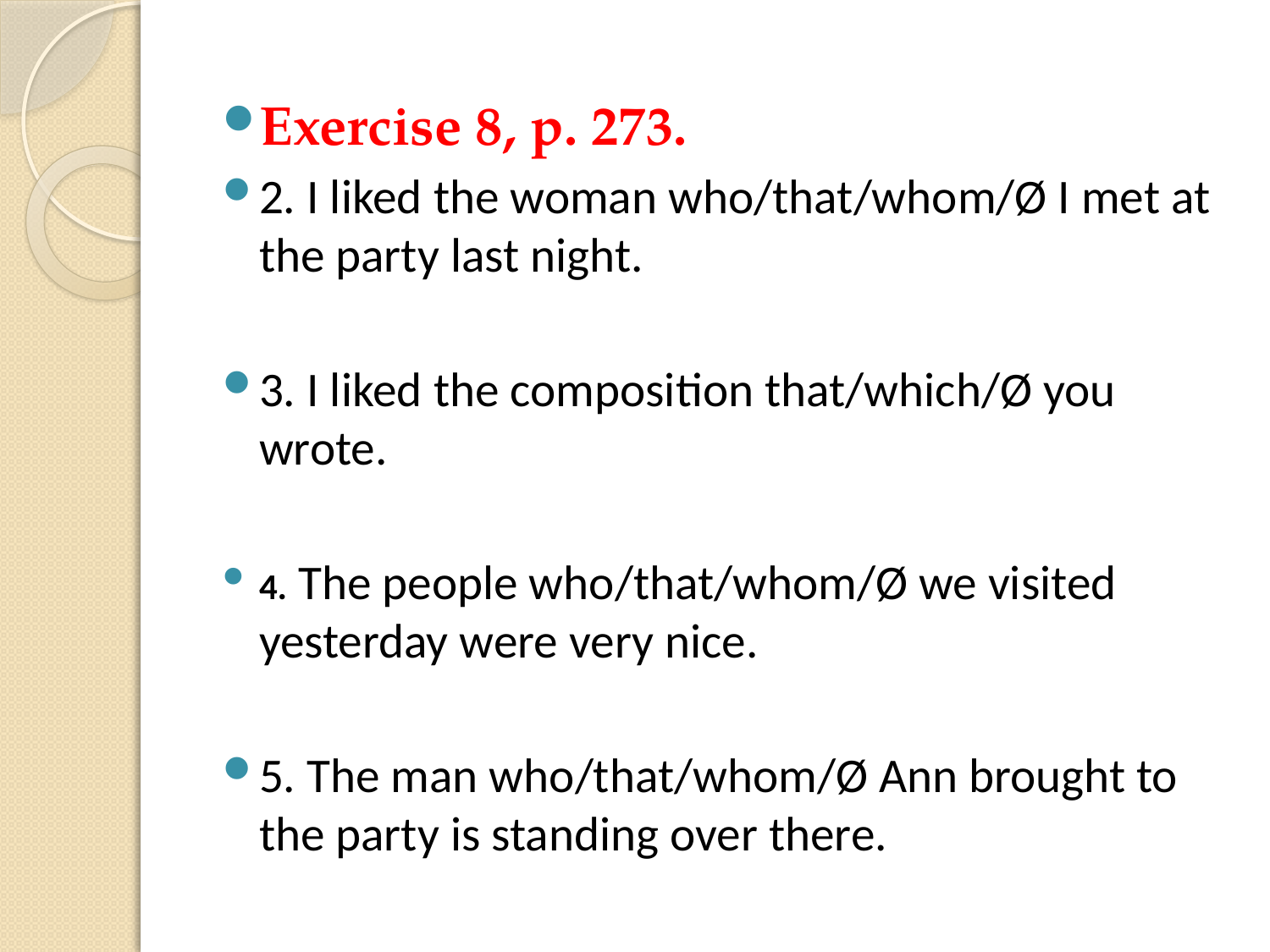

Exercise 8, p. 273.
2. I liked the woman who/that/whom/Ø I met at the party last night.

3. I liked the composition that/which/Ø you wrote.

4.  The people who/that/whom/Ø we visited yesterday were very nice.

5. The man who/that/whom/Ø Ann brought to the party is standing over there.